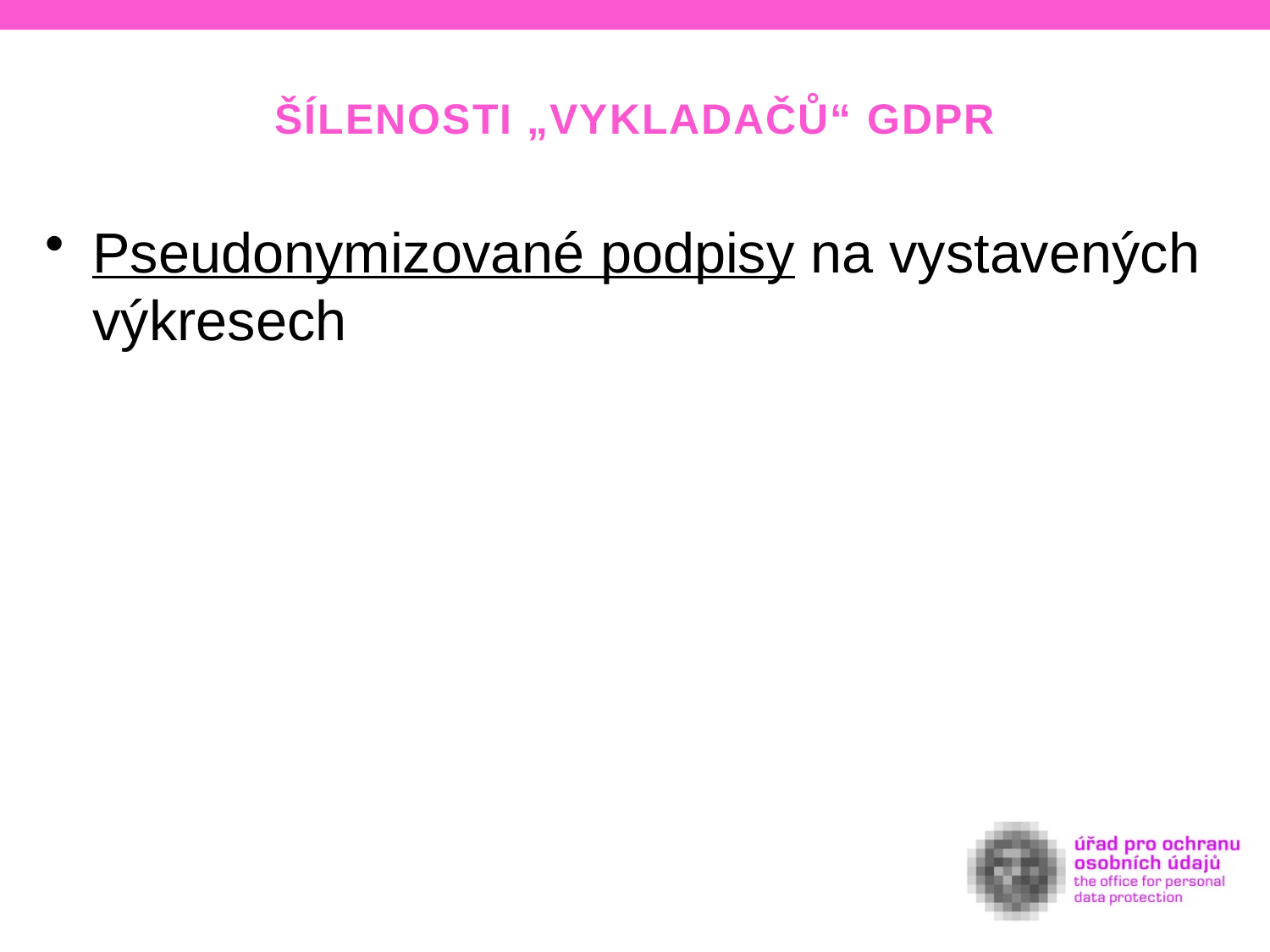

ŠÍLENOSTI „VYKLADAČŮ“ gdpr
# Pseudonymizované podpisy na vystavených výkresech